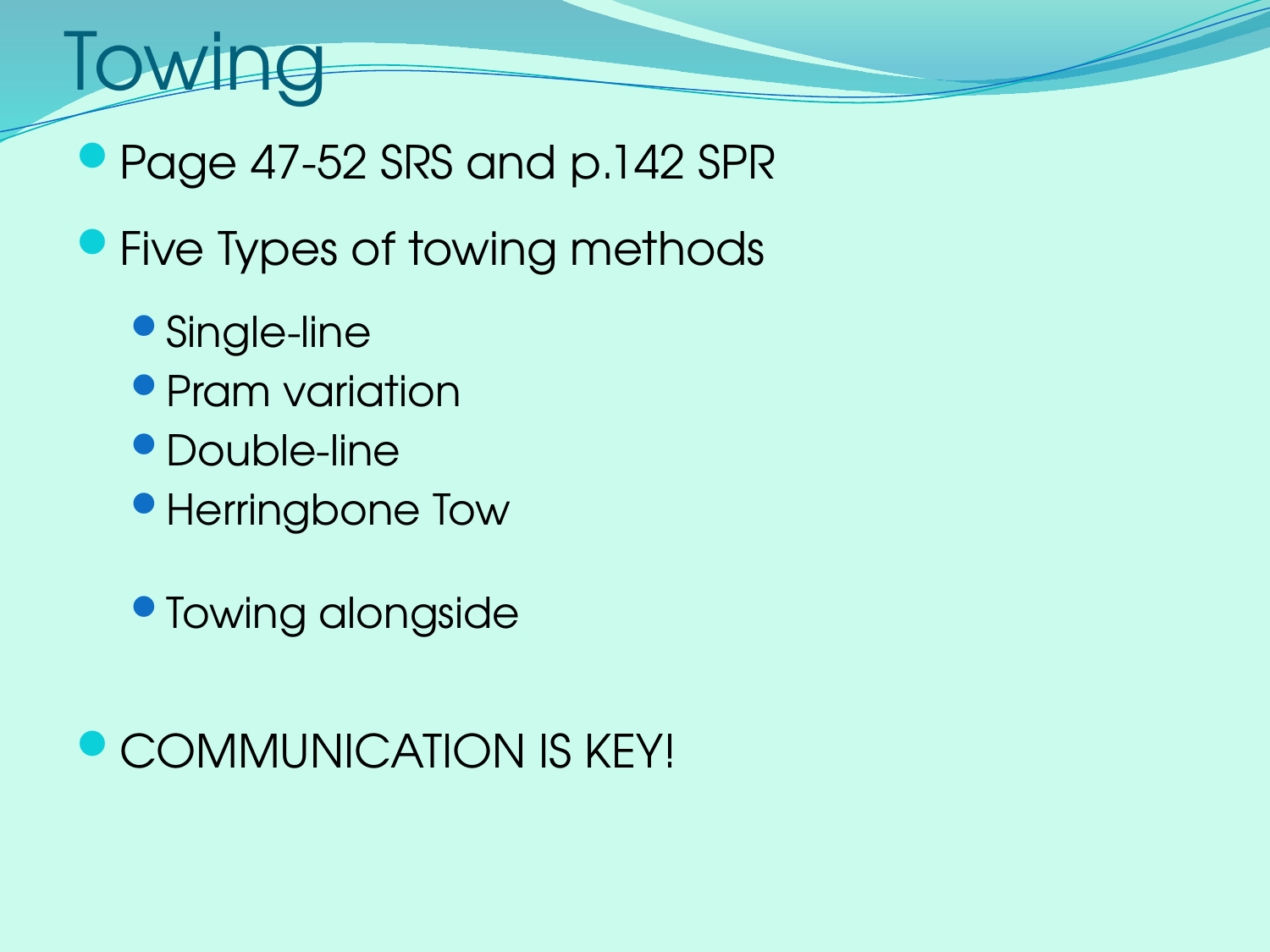

# Towing
Page 47-52 SRS and p.142 SPR

Five Types of towing methods

Single-line
Pram variation
Double-line
Herringbone Tow

Towing alongside

COMMUNICATION IS KEY!